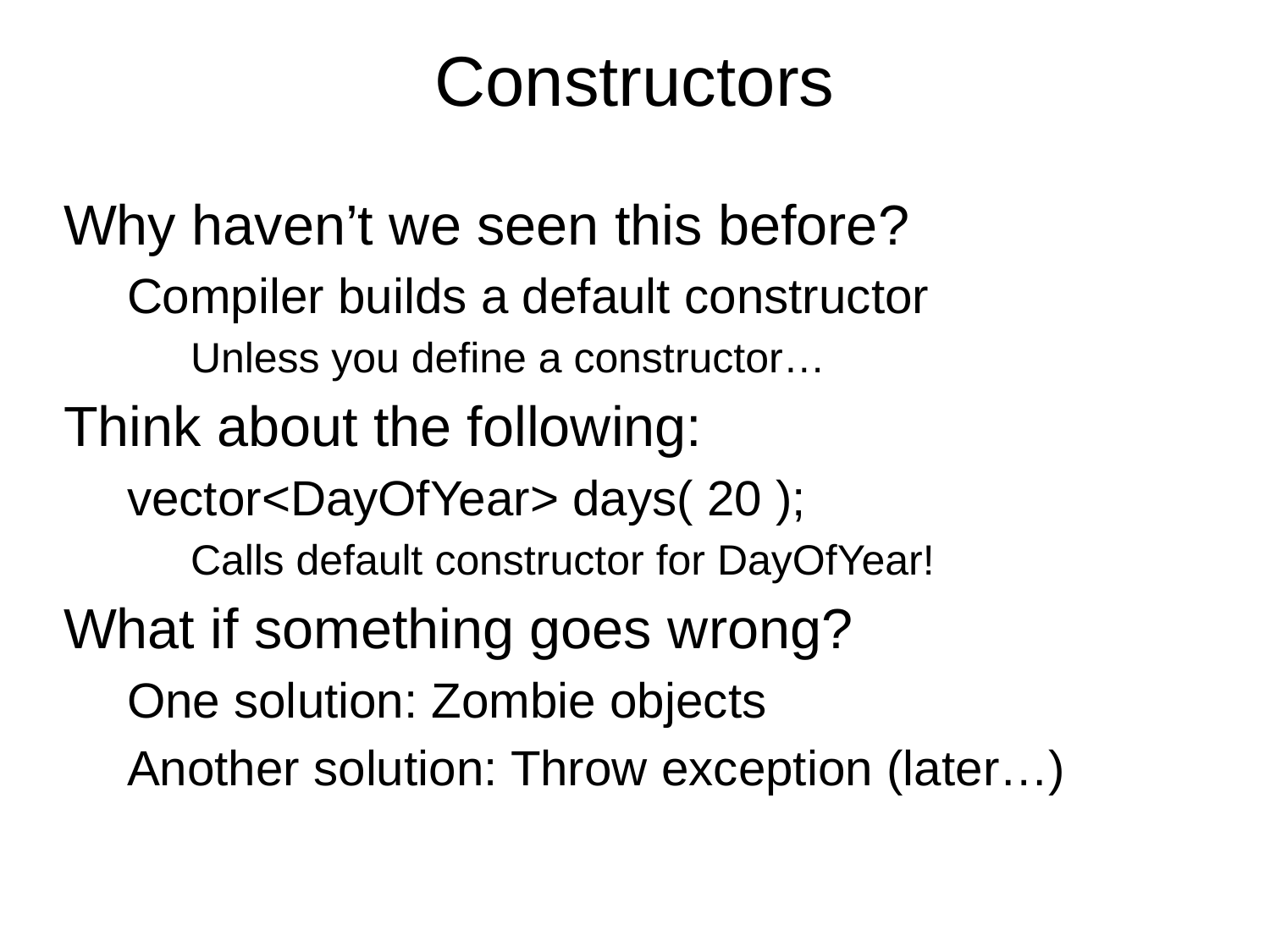

# Constructors
Why haven’t we seen this before?
Compiler builds a default constructor
Unless you define a constructor…
Think about the following:
vector<DayOfYear> days( 20 );
Calls default constructor for DayOfYear!
What if something goes wrong?
One solution: Zombie objects
Another solution: Throw exception (later…)